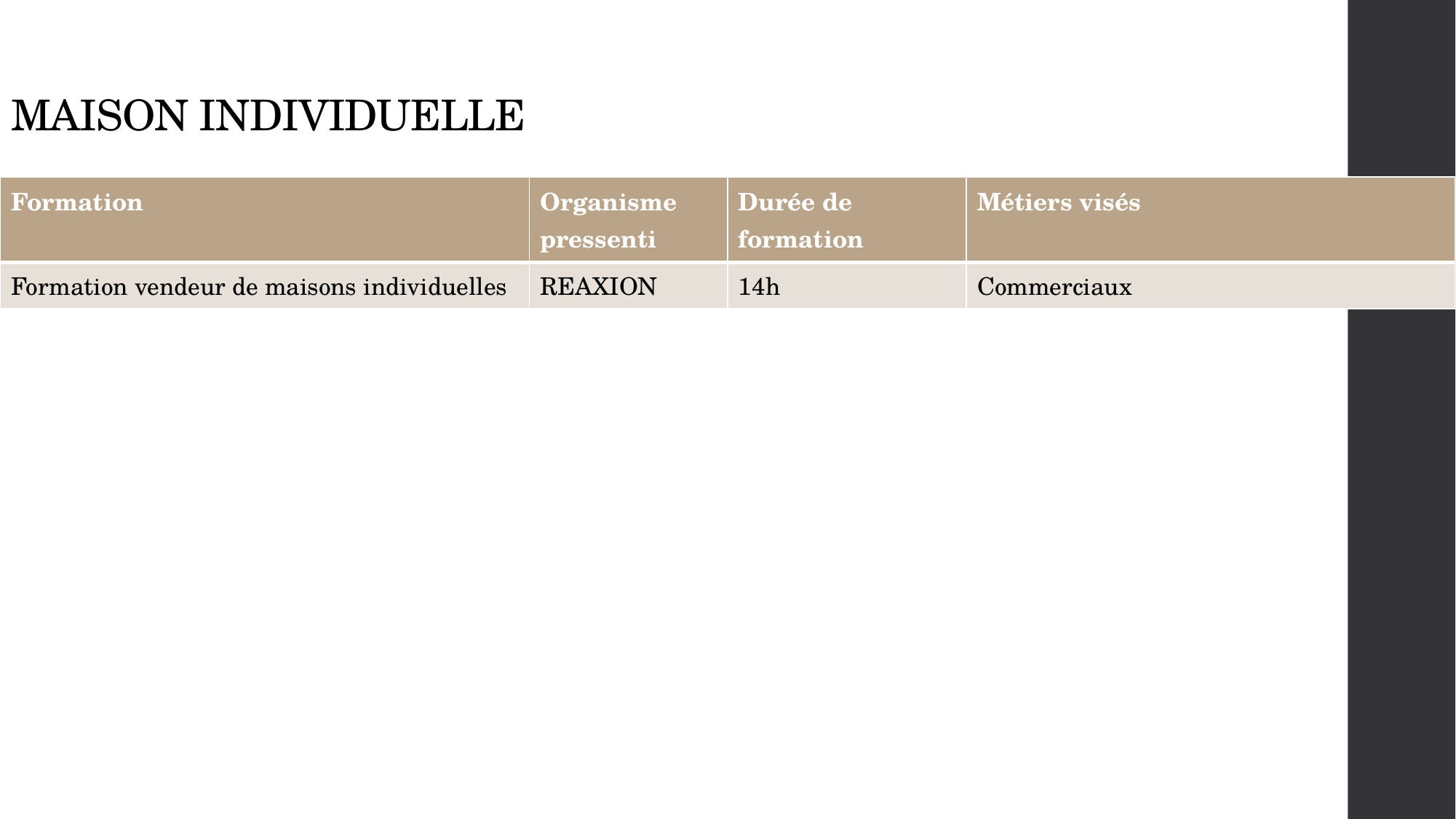

MAISON INDIVIDUELLE

| Formation | Organisme pressenti | Durée de formation | Métiers visés |
| --- | --- | --- | --- |
| Formation vendeur de maisons individuelles | REAXION | 14h | Commerciaux |